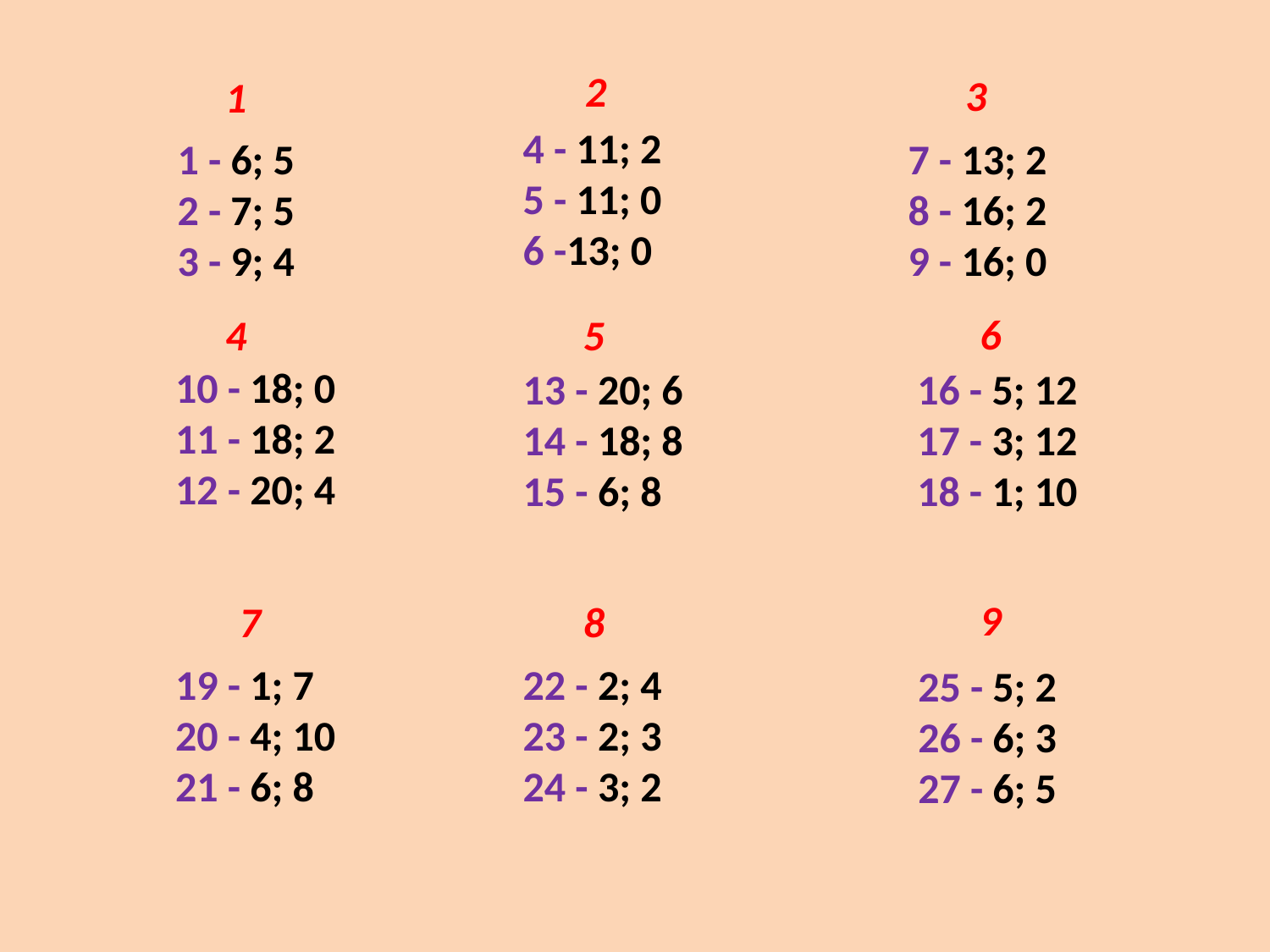

2
3
1
4 - 11; 2
5 - 11; 0
6 -13; 0

1 - 6; 5
2 - 7; 5
3 - 9; 4

7 - 13; 2
8 - 16; 2
9 - 16; 0
6
4
5
10 - 18; 0
11 - 18; 2
12 - 20; 4
13 - 20; 6
14 - 18; 8
15 - 6; 8
16 - 5; 12
17 - 3; 12
18 - 1; 10
9
7
8
19 - 1; 7
20 - 4; 10
21 - 6; 8
22 - 2; 4
23 - 2; 3
24 - 3; 2
25 - 5; 2
26 - 6; 3
27 - 6; 5